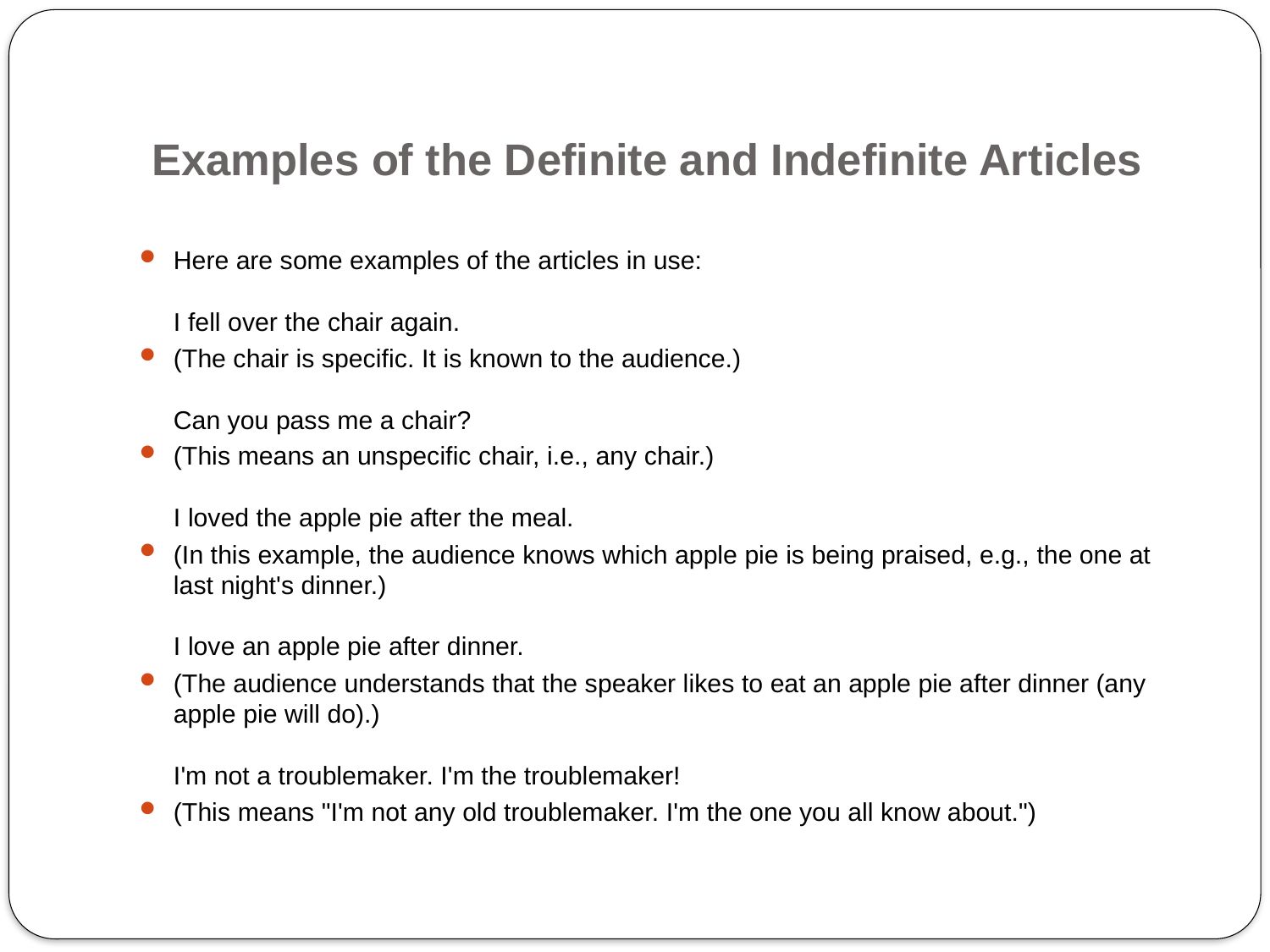

# Examples of the Definite and Indefinite Articles

Here are some examples of the articles in use:
I fell over the chair again.
(The chair is specific. It is known to the audience.)
Can you pass me a chair?
(This means an unspecific chair, i.e., any chair.)
I loved the apple pie after the meal.
(In this example, the audience knows which apple pie is being praised, e.g., the one at last night's dinner.)
I love an apple pie after dinner.
(The audience understands that the speaker likes to eat an apple pie after dinner (any apple pie will do).)
I'm not a troublemaker. I'm the troublemaker!
(This means "I'm not any old troublemaker. I'm the one you all know about.")